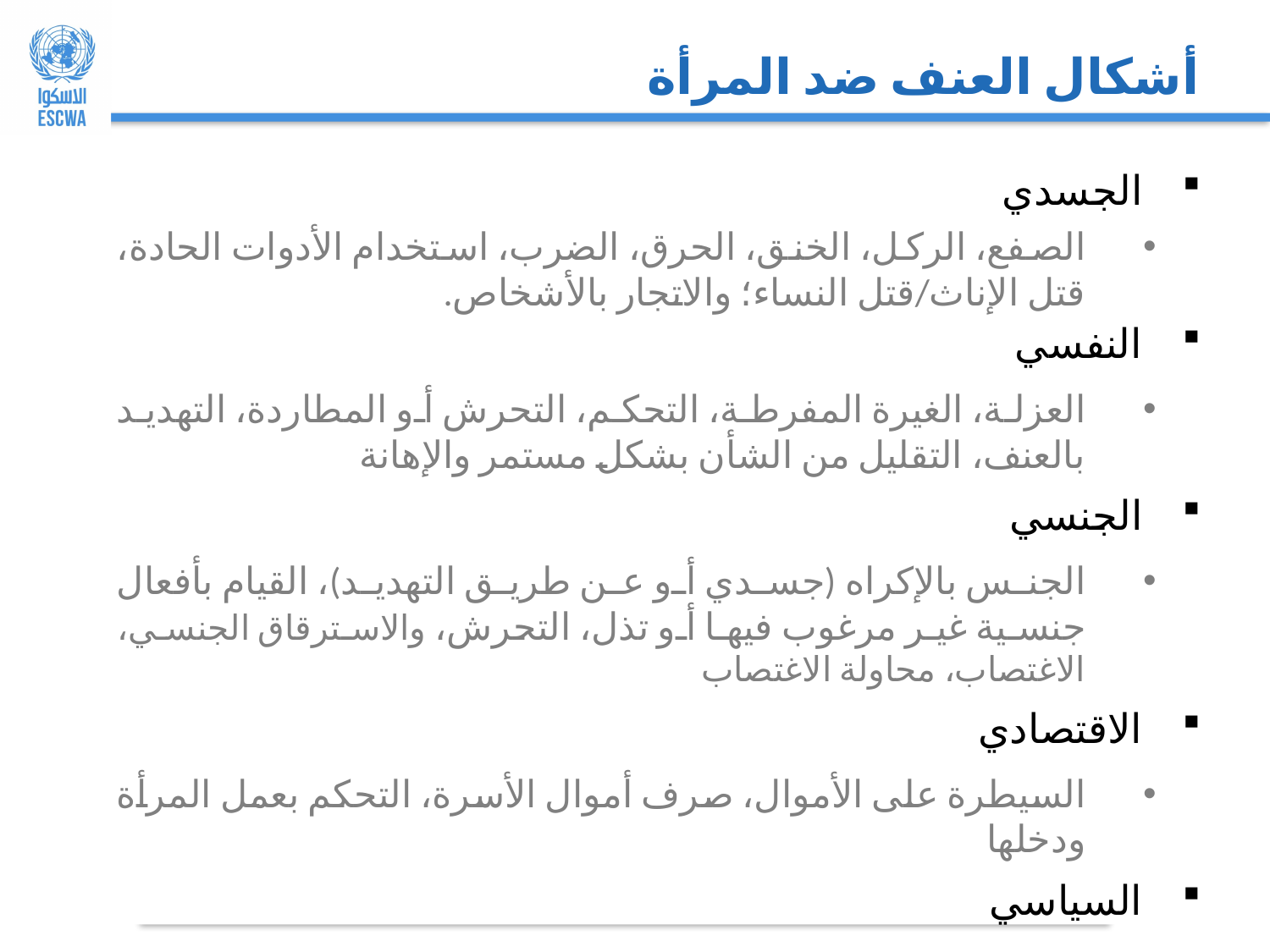

# أشكال العنف ضد المرأة
الجسدي
الصفع، الركل، الخنق، الحرق، الضرب، استخدام الأدوات الحادة، قتل الإناث/قتل النساء؛ والاتجار بالأشخاص.
النفسي
العزلة، الغيرة المفرطة، التحكم، التحرش أو المطاردة، التهديد بالعنف، التقليل من الشأن بشكل مستمر والإهانة
الجنسي
الجنس بالإكراه (جسدي أو عن طريق التهديد)، القيام بأفعال جنسية غير مرغوب فيها أو تذل، التحرش، والاسترقاق الجنسي، الاغتصاب، محاولة الاغتصاب
الاقتصادي
السيطرة على الأموال، صرف أموال الأسرة، التحكم بعمل المرأة ودخلها
السياسي